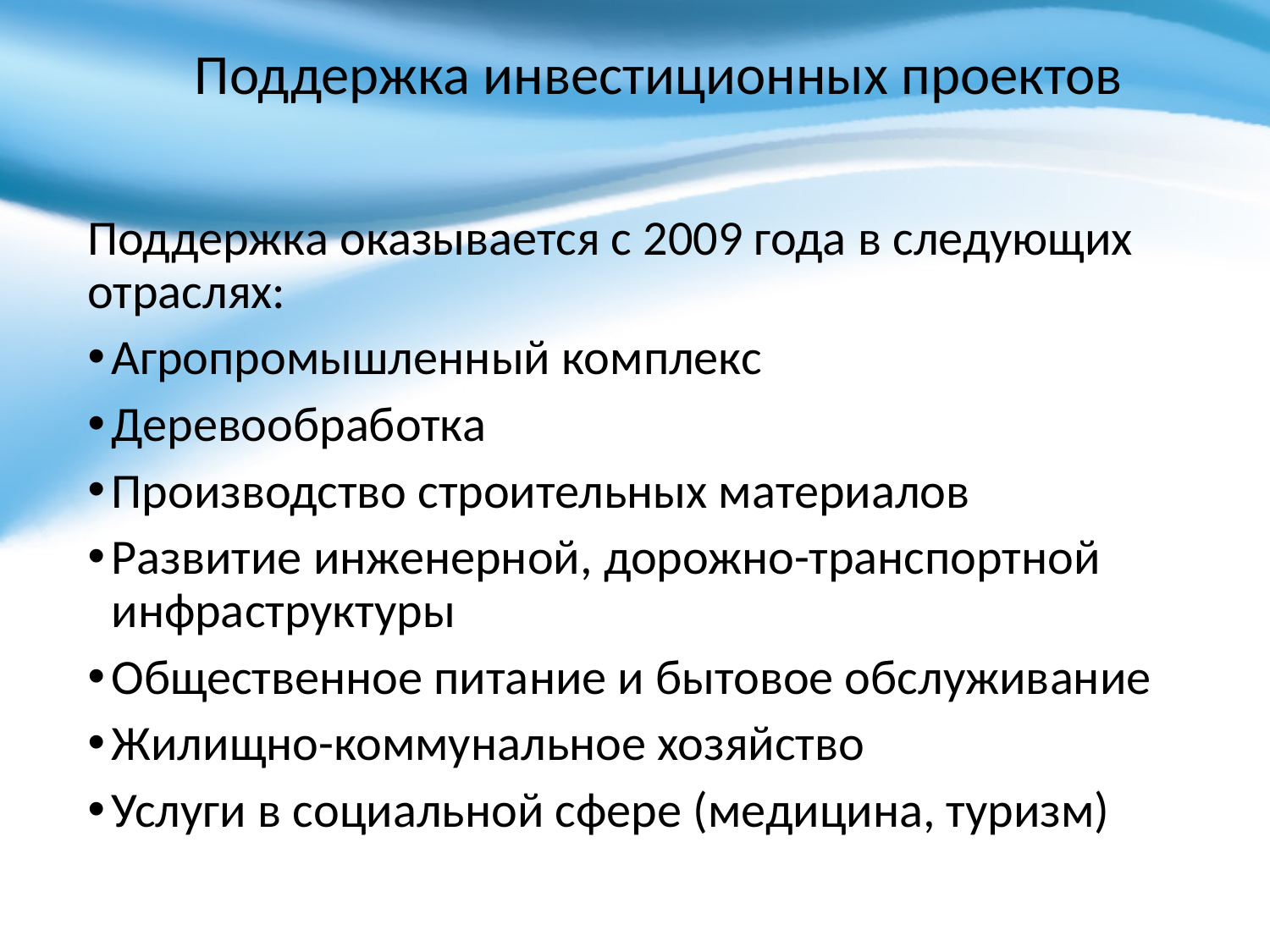

# Поддержка инвестиционных проектов
Поддержка оказывается с 2009 года в следующих отраслях:
Агропромышленный комплекс
Деревообработка
Производство строительных материалов
Развитие инженерной, дорожно-транспортной инфраструктуры
Общественное питание и бытовое обслуживание
Жилищно-коммунальное хозяйство
Услуги в социальной сфере (медицина, туризм)